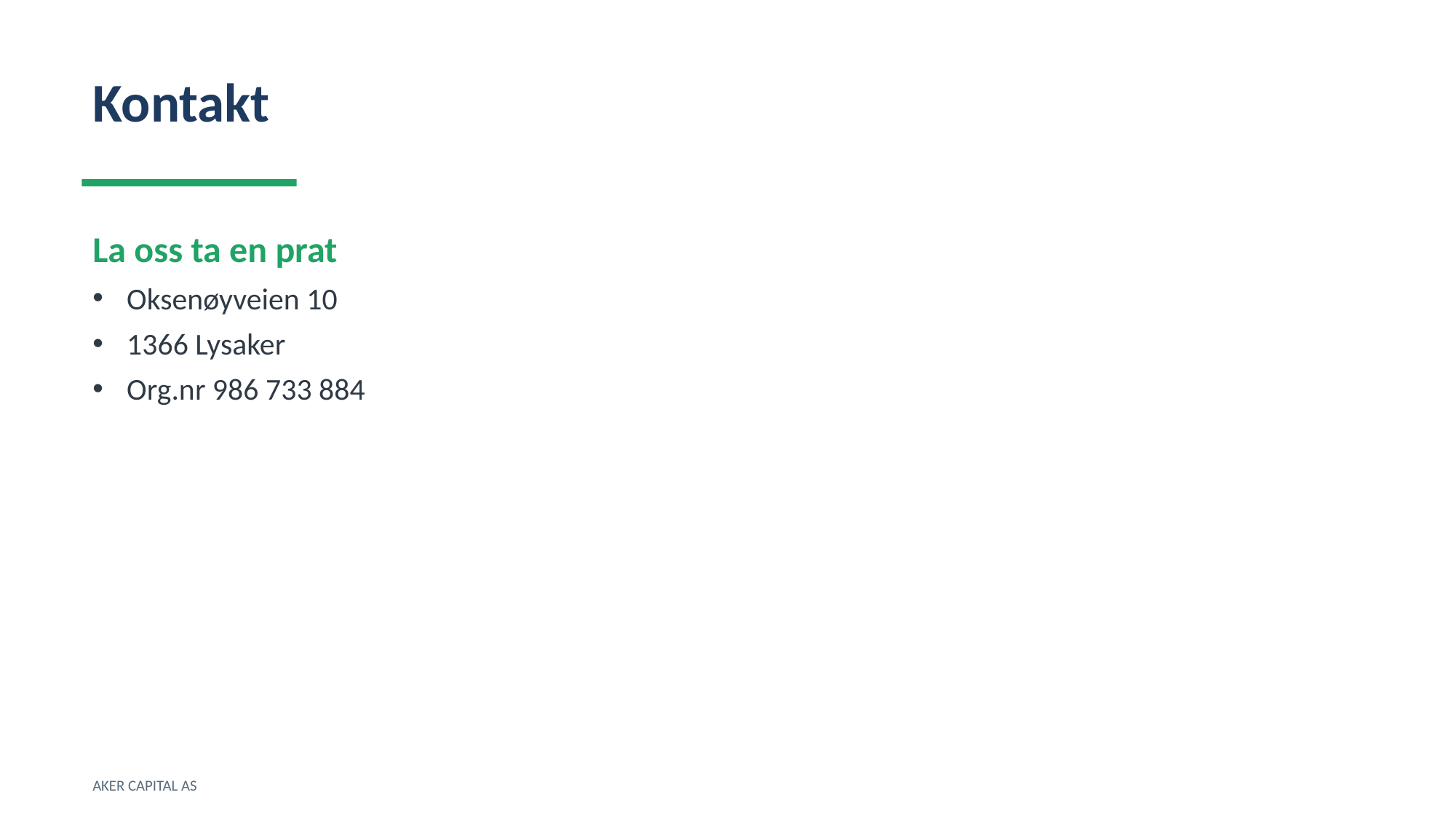

Kontakt

La oss ta en prat
Oksenøyveien 10
1366 Lysaker
Org.nr 986 733 884
AKER CAPITAL AS